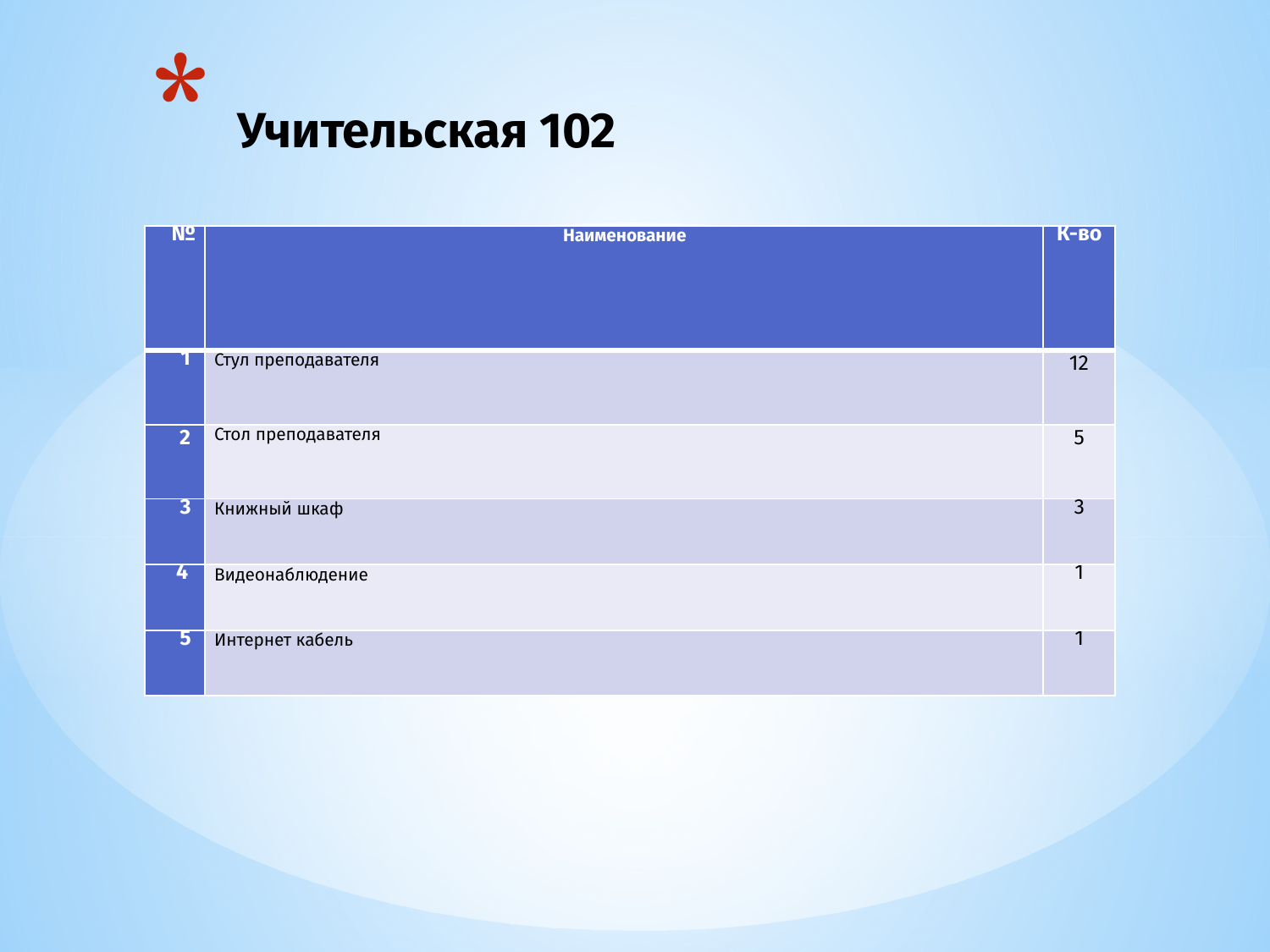

# Учительская 102
| № | Наименование | К-во |
| --- | --- | --- |
| 1 | Стул преподавателя | 12 |
| 2 | Стол преподавателя | 5 |
| 3 | Книжный шкаф | 3 |
| 4 | Видеонаблюдение | 1 |
| 5 | Интернет кабель | 1 |